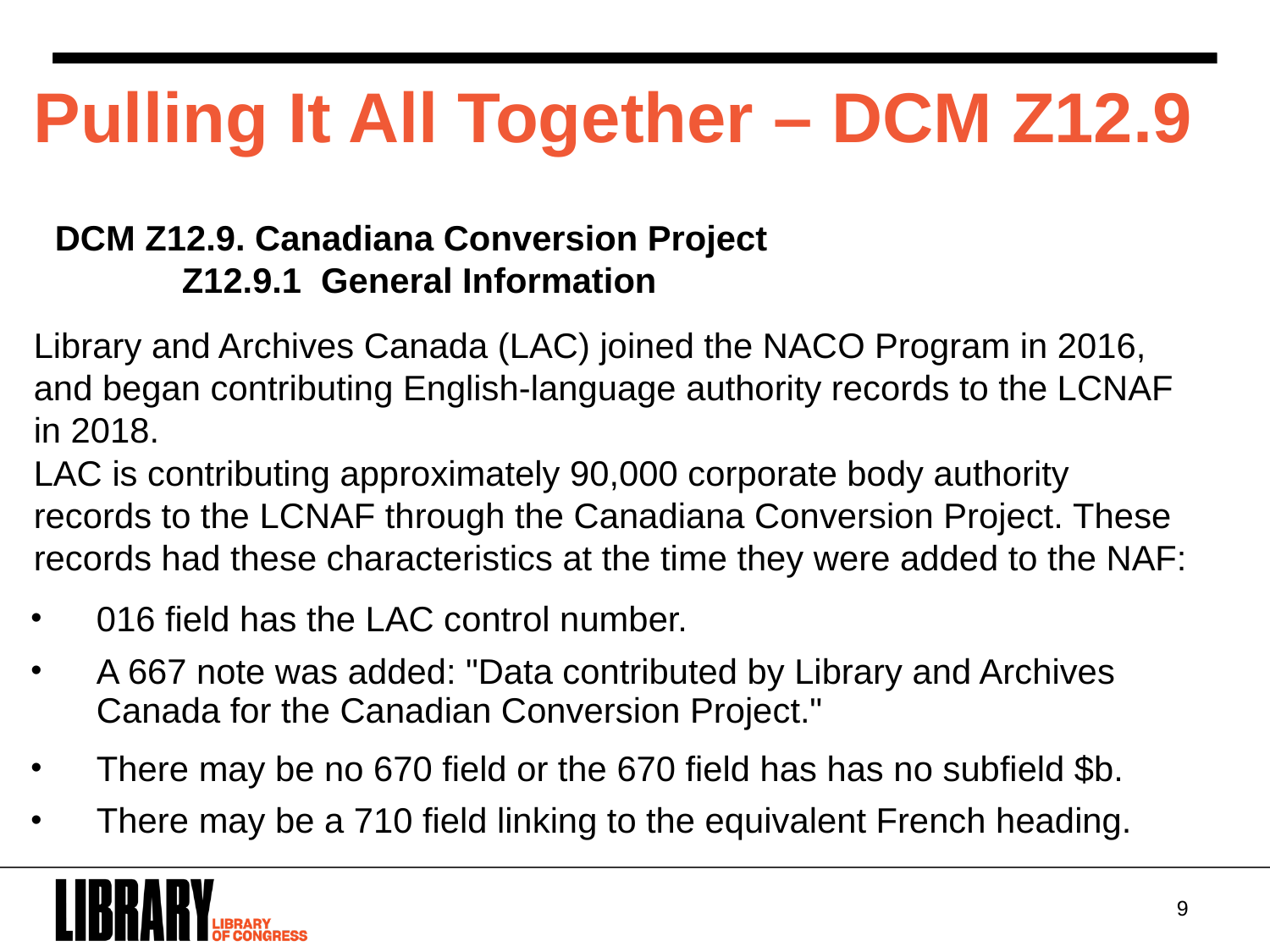

Pulling It All Together – DCM Z12.9
DCM Z12.9. Canadiana Conversion Project
	Z12.9.1  General Information

Library and Archives Canada (LAC) joined the NACO Program in 2016, and began contributing English-language authority records to the LCNAF in 2018.
LAC is contributing approximately 90,000 corporate body authority records to the LCNAF through the Canadiana Conversion Project. These records had these characteristics at the time they were added to the NAF:
| • | 016 field has the LAC control number. |
| --- | --- |
| • | A 667 note was added: "Data contributed by Library and Archives Canada for the Canadian Conversion Project." |
| • | There may be no 670 field or the 670 field has has no subfield $b. |
| • | There may be a 710 field linking to the equivalent French heading. |